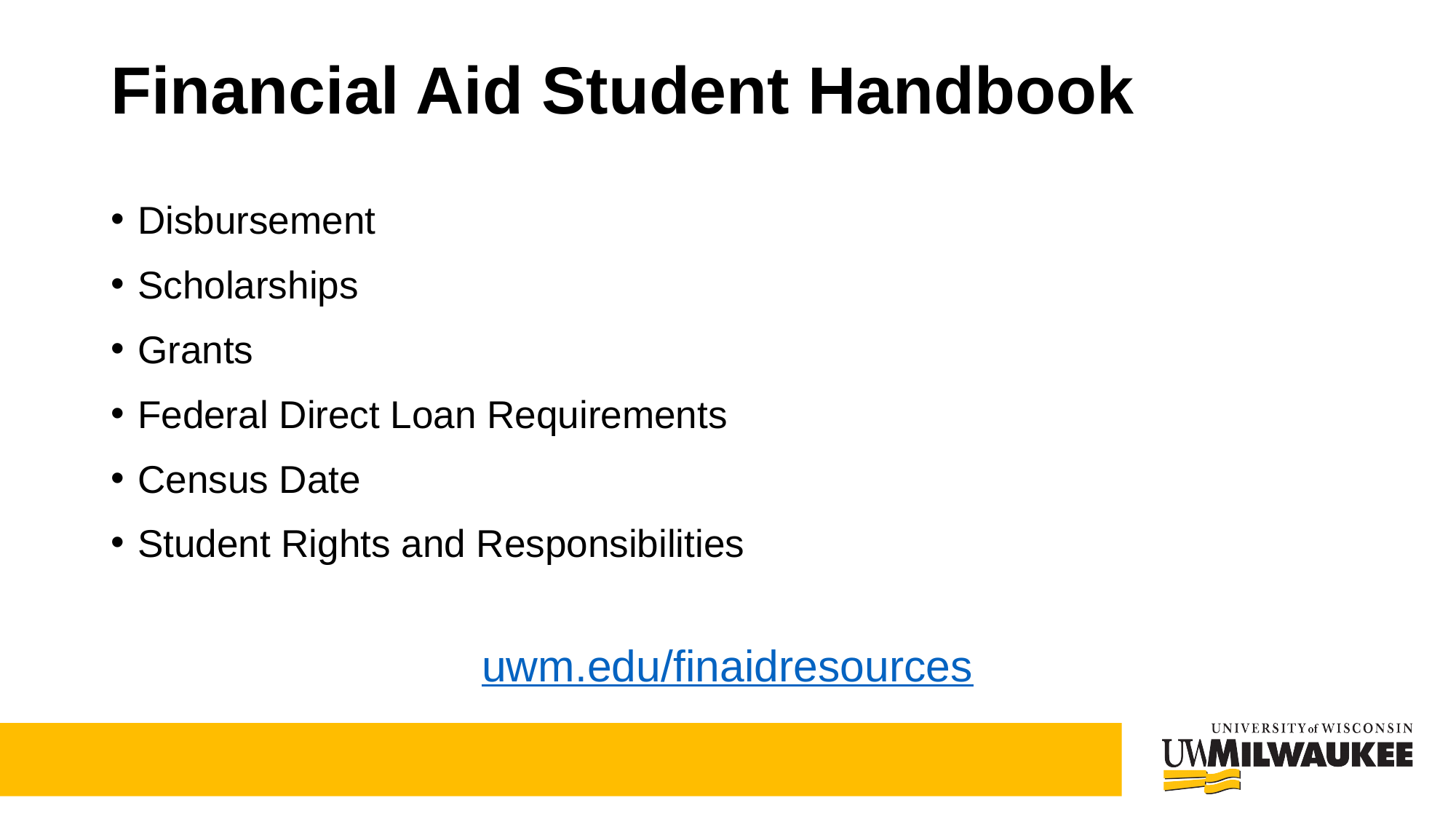

# Financial Aid Student Handbook
Disbursement
Scholarships
Grants
Federal Direct Loan Requirements
Census Date
Student Rights and Responsibilities

uwm.edu/finaidresources